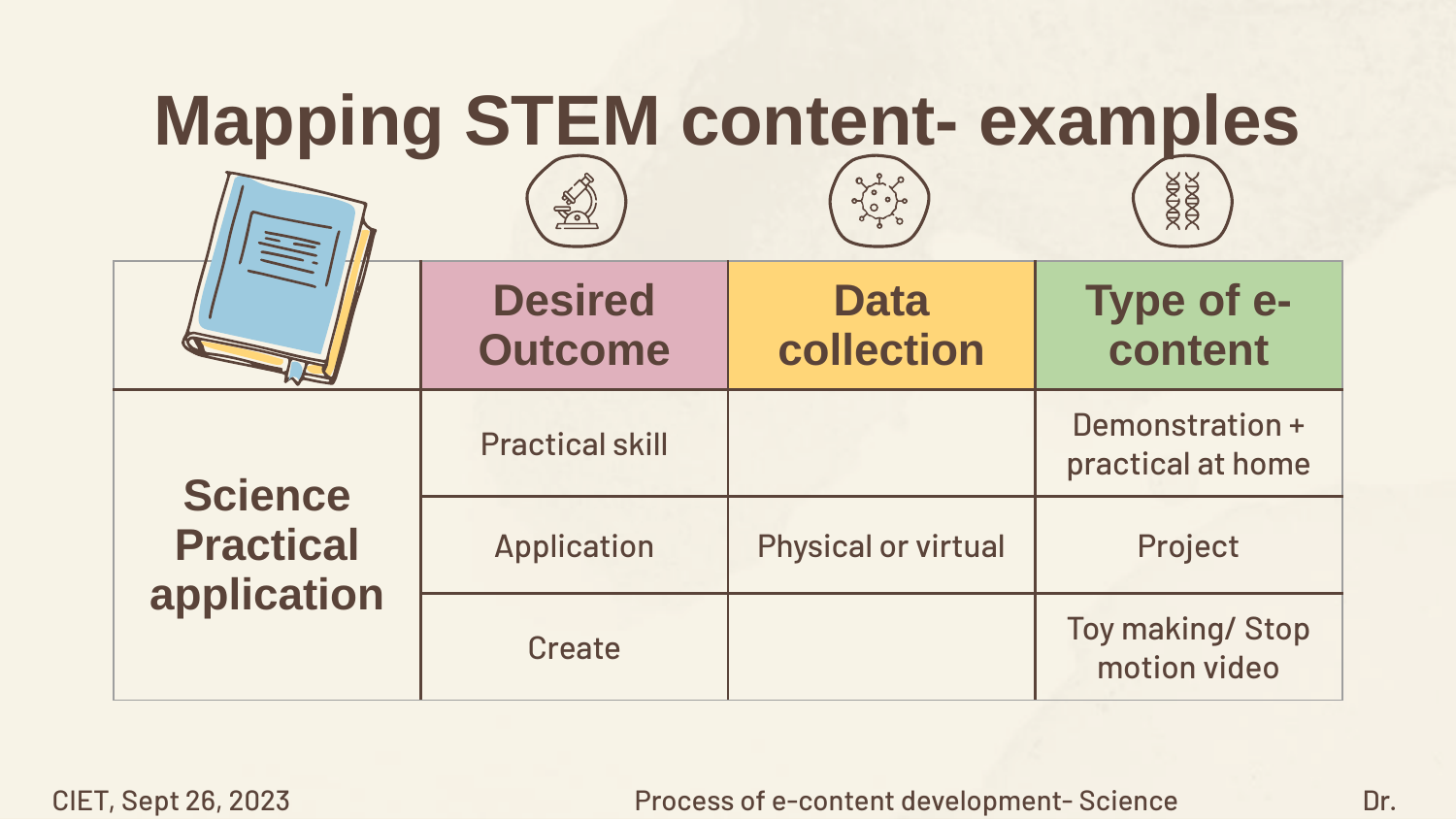

# Mapping STEM content- examples

|  | Desired Outcome | Data collection | Type of e-content |
| --- | --- | --- | --- |
| Science Practical application | Practical skill |  | Demonstration + practical at home |
|  | Application | Physical or virtual | Project |
|  | Create |  | Toy making/ Stop motion video |